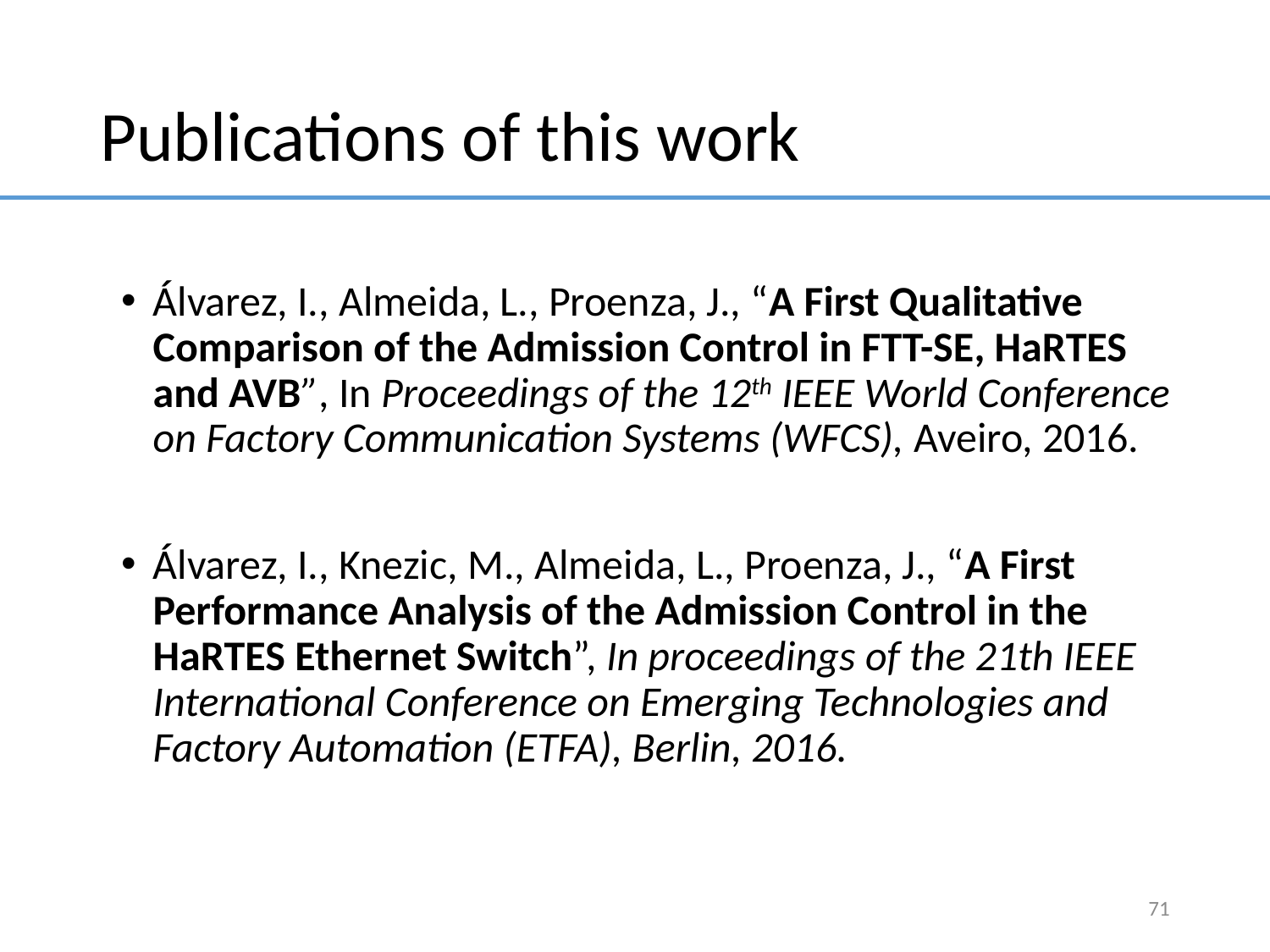

# Publications of this work
Álvarez, I., Almeida, L., Proenza, J., “A First Qualitative Comparison of the Admission Control in FTT-SE, HaRTES and AVB”, In Proceedings of the 12th IEEE World Conference on Factory Communication Systems (WFCS), Aveiro, 2016.

Álvarez, I., Knezic, M., Almeida, L., Proenza, J., “A First Performance Analysis of the Admission Control in the HaRTES Ethernet Switch”, In proceedings of the 21th IEEE International Conference on Emerging Technologies and Factory Automation (ETFA), Berlin, 2016.

71